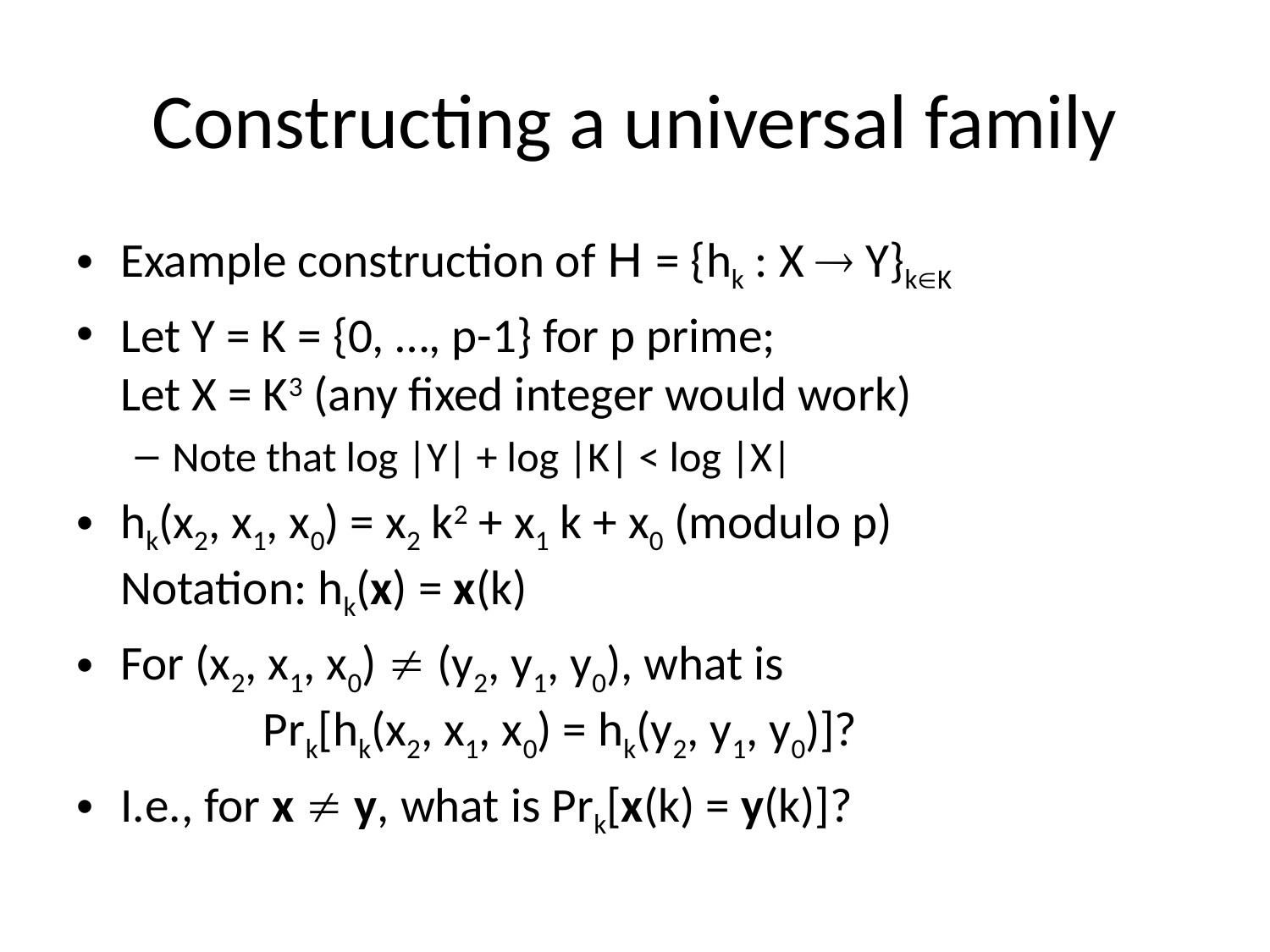

# Constructing a universal family
Example construction of H = {hk : X → Y}k∈K
Let Y = K = {0, …, p-1} for p prime;
Let X = K3 (any fixed integer would work)
Note that log |Y| + log |K| < log |X|
hk(x2, x1, x0) = x2 k2 + x1 k + x0 (modulo p)
Notation: hk(x) = x(k)
For (x2, x1, x0) ≠ (y2, y1, y0), what is
             Prk[hk(x2, x1, x0) = hk(y2, y1, y0)]?
I.e., for x ≠ y, what is Prk[x(k) = y(k)]?